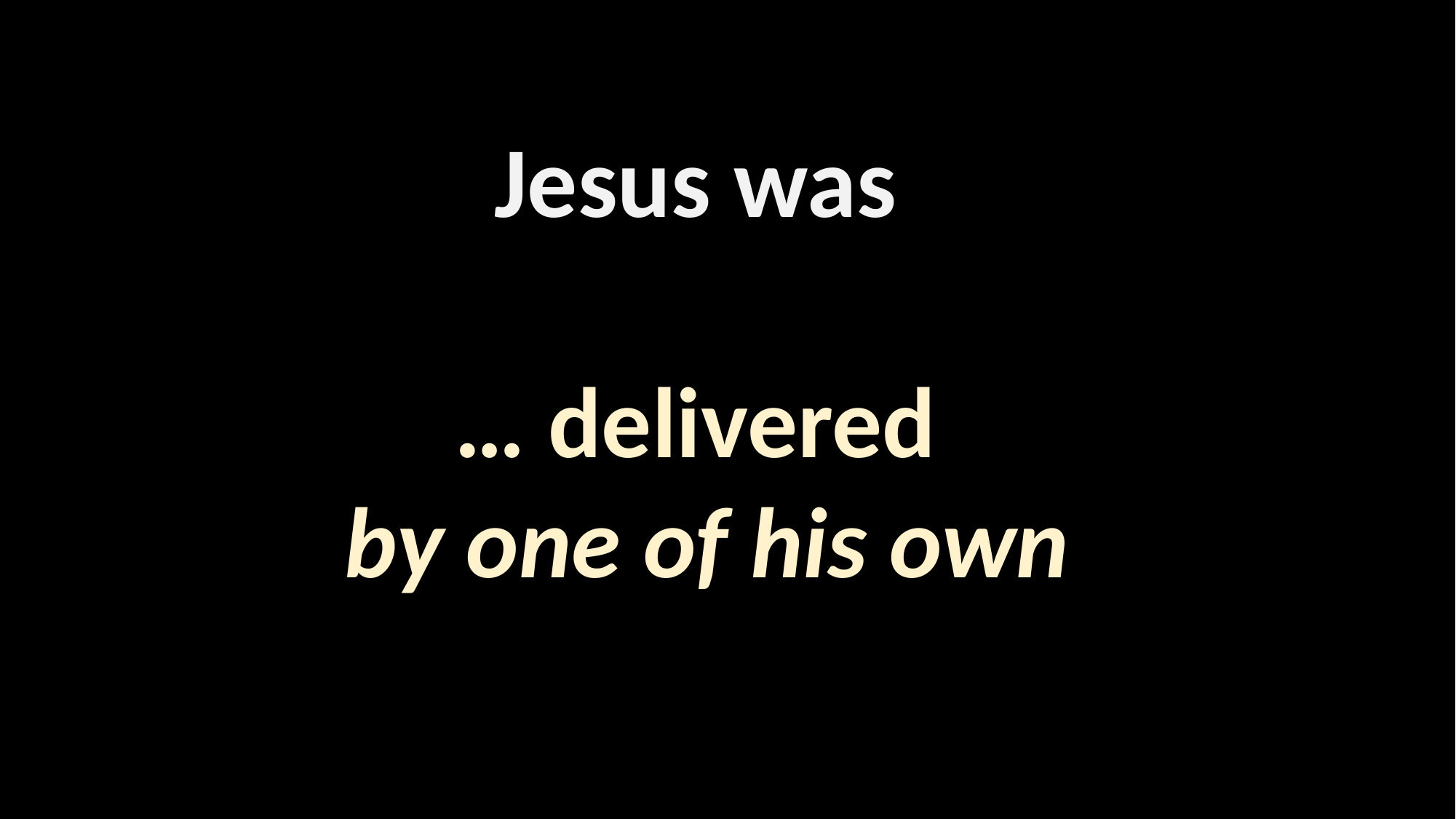

Jesus was

… delivered
by one of his own